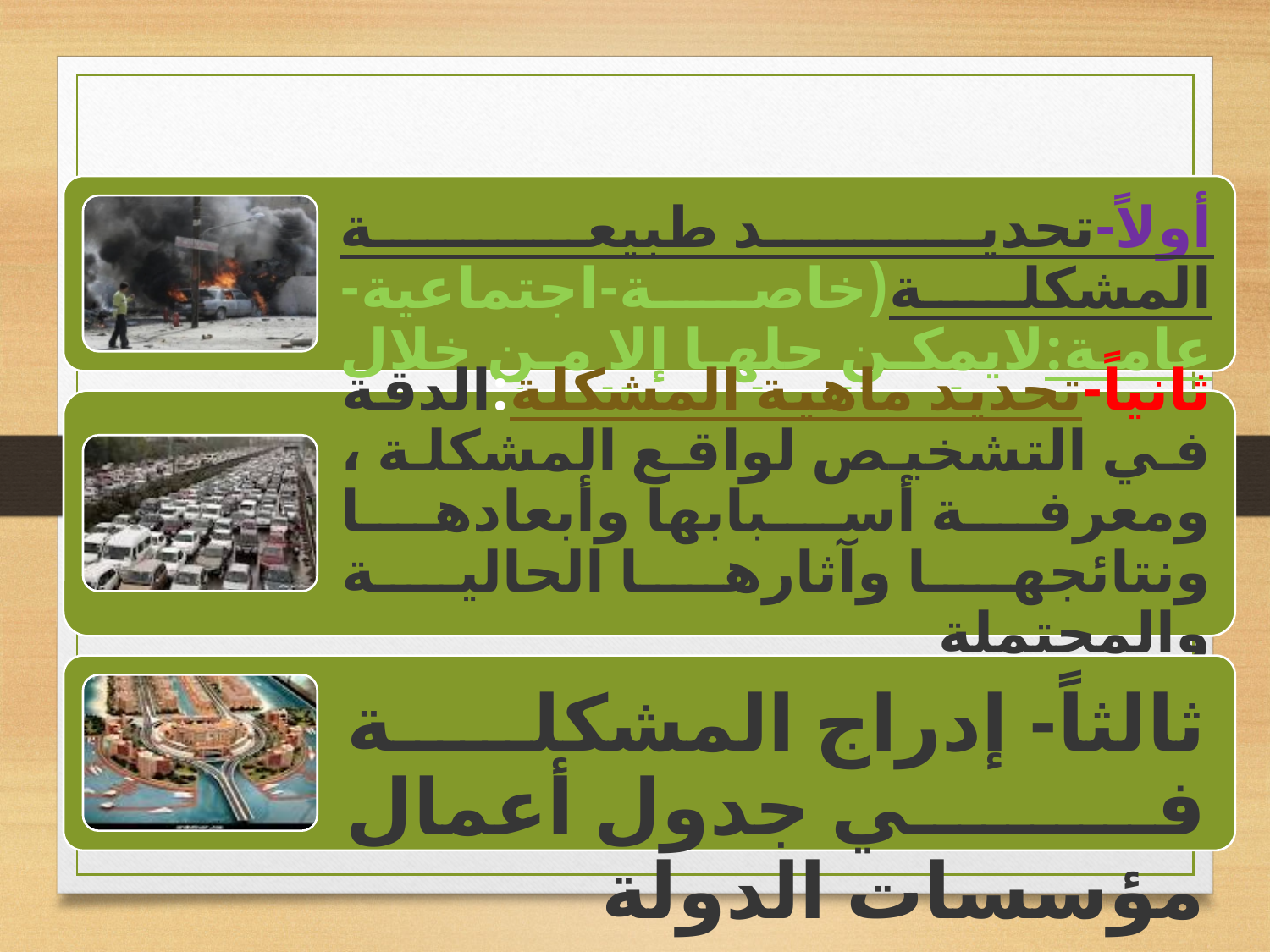

# مرحلة تحديد المشكلة
أولاً-تحديد طبيعة المشكلة(خاصة-اجتماعية-عامة:لايمكن حلها إلا من خلال مؤسسات الدولة المركزية الرسمية ويعد حلها من الأولويات)-

ثانياً-تحديد ماهية المشكلة:الدقة في التشخيص لواقع المشكلة ، ومعرفة أسبابها وأبعادها ونتائجها وآثارها الحالية والمحتملة
ثالثاً- إدراج المشكلة في جدول أعمال مؤسسات الدولة